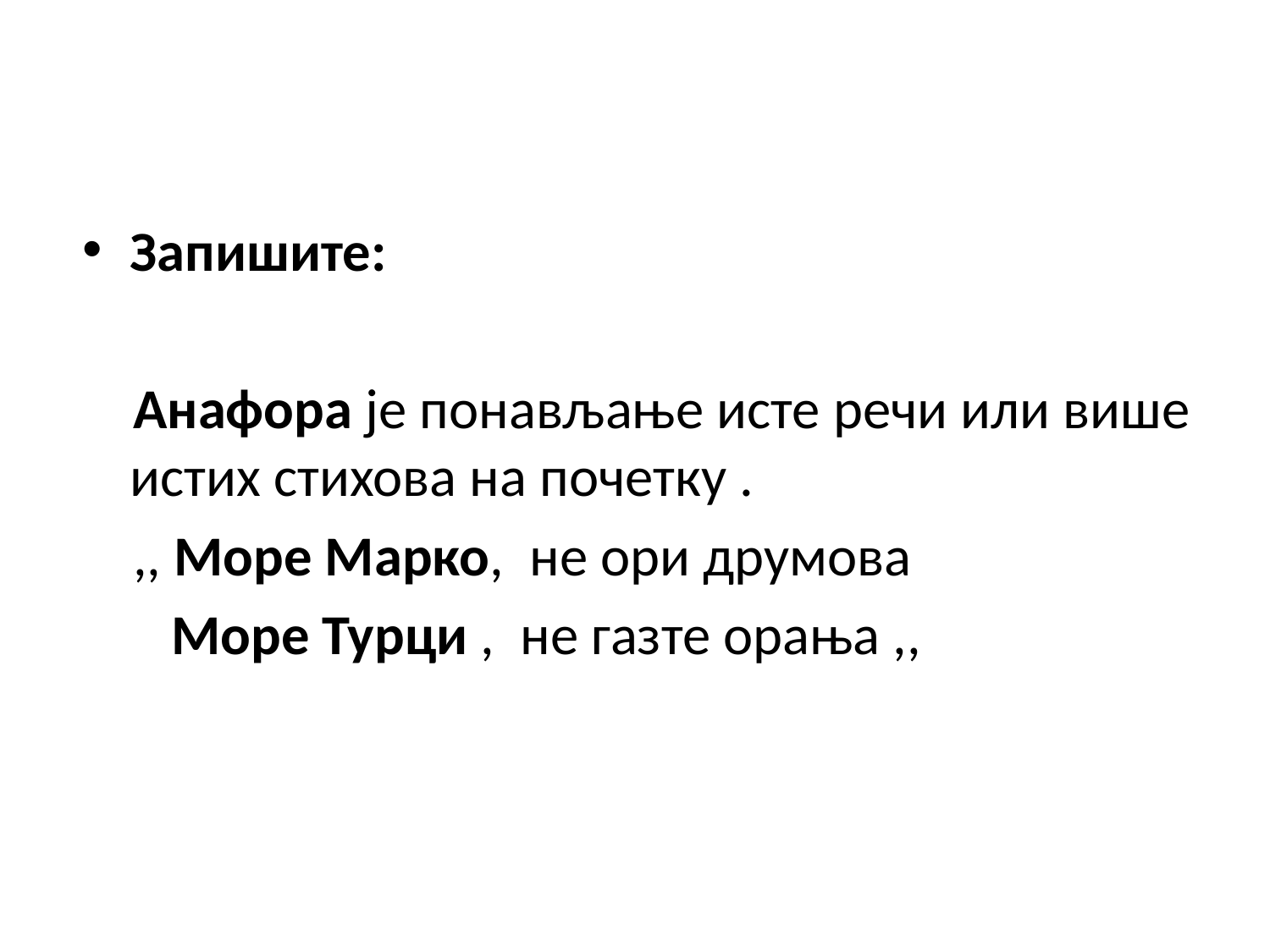

#
Запишите:

    Анафора је понављање исте речи или више истих стихова на почетку .
    ,, Море Марко,  не ори друмова
       Море Турци ,  не газте орања ,,